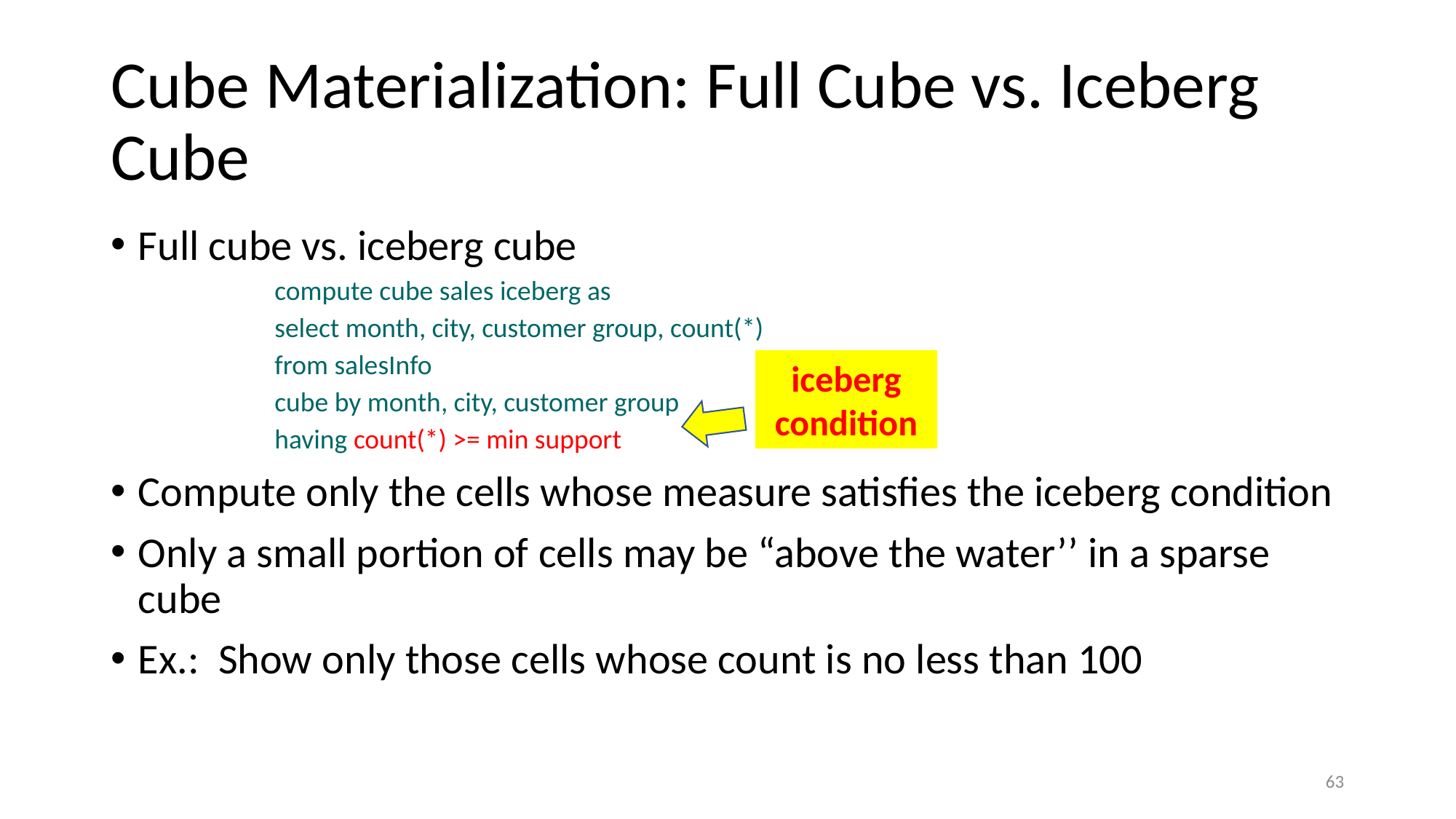

# Cube Materialization: Full Cube vs. Iceberg Cube
Full cube vs. iceberg cube
compute cube sales iceberg as
select month, city, customer group, count(*)
from salesInfo
cube by month, city, customer group
having count(*) >= min support
Compute only the cells whose measure satisfies the iceberg condition
Only a small portion of cells may be “above the water’’ in a sparse cube
Ex.:  Show only those cells whose count is no less than 100

iceberg condition

63